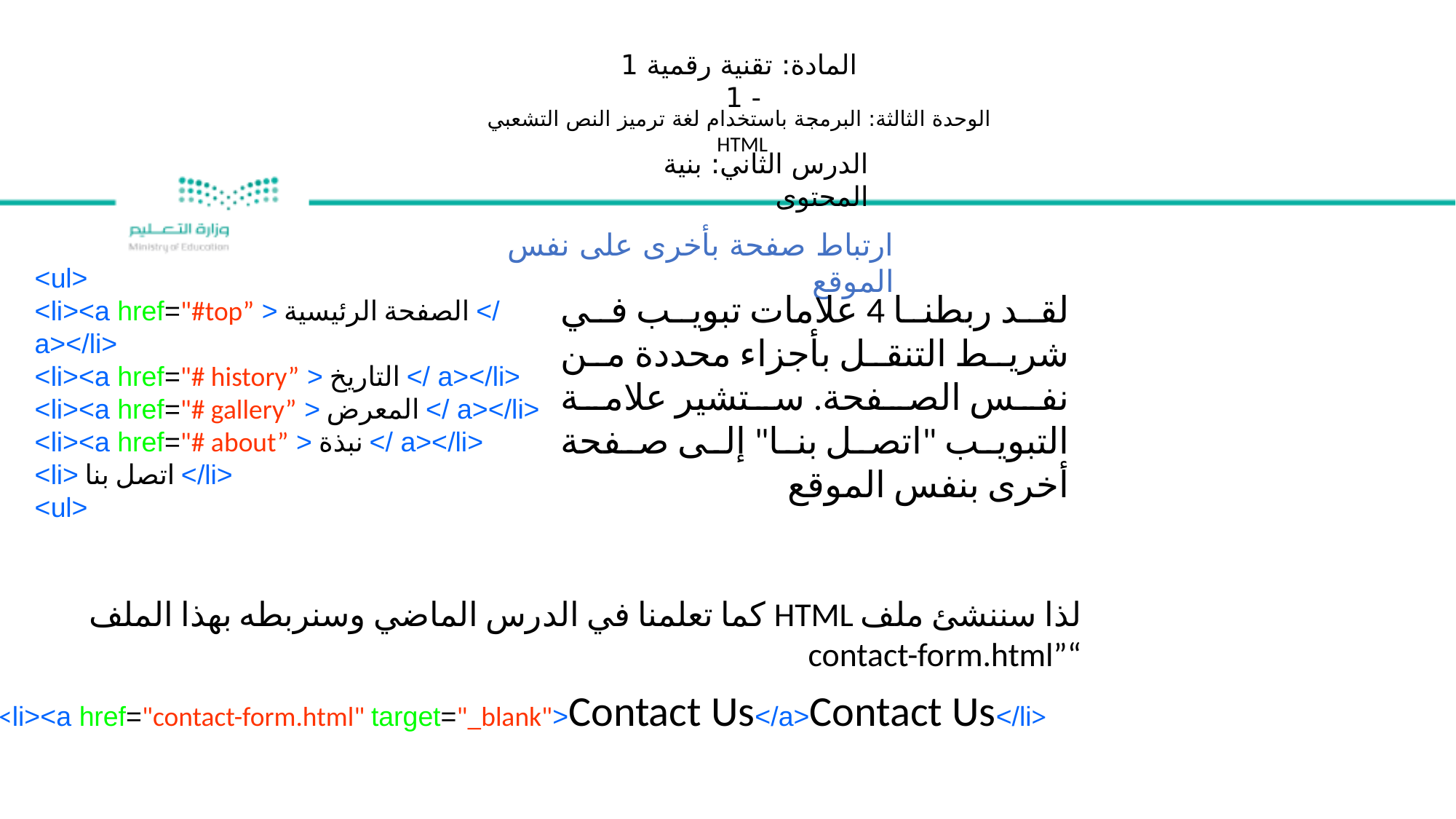

المادة: تقنية رقمية 1 - 1
الوحدة الثالثة: البرمجة باستخدام لغة ترميز النص التشعبي HTML
الدرس الثاني: بنية المحتوى
ارتباط صفحة بأخرى على نفس الموقع
<ul>
<li><a href="#top” > الصفحة الرئيسية </ a></li>
<li><a href="# history” > التاريخ </ a></li>
<li><a href="# gallery” > المعرض </ a></li>
<li><a href="# about” > نبذة </ a></li>
<li> اتصل بنا </li>
<ul>
لقد ربطنا 4 علامات تبويب في شريط التنقل بأجزاء محددة من نفس الصفحة. ستشير علامة التبويب "اتصل بنا" إلى صفحة أخرى بنفس الموقع
لذا سننشئ ملف HTML كما تعلمنا في الدرس الماضي وسنربطه بهذا الملف “”contact-form.html
<li><a href="contact-form.html" target="_blank">Contact Us</a>Contact Us</li>